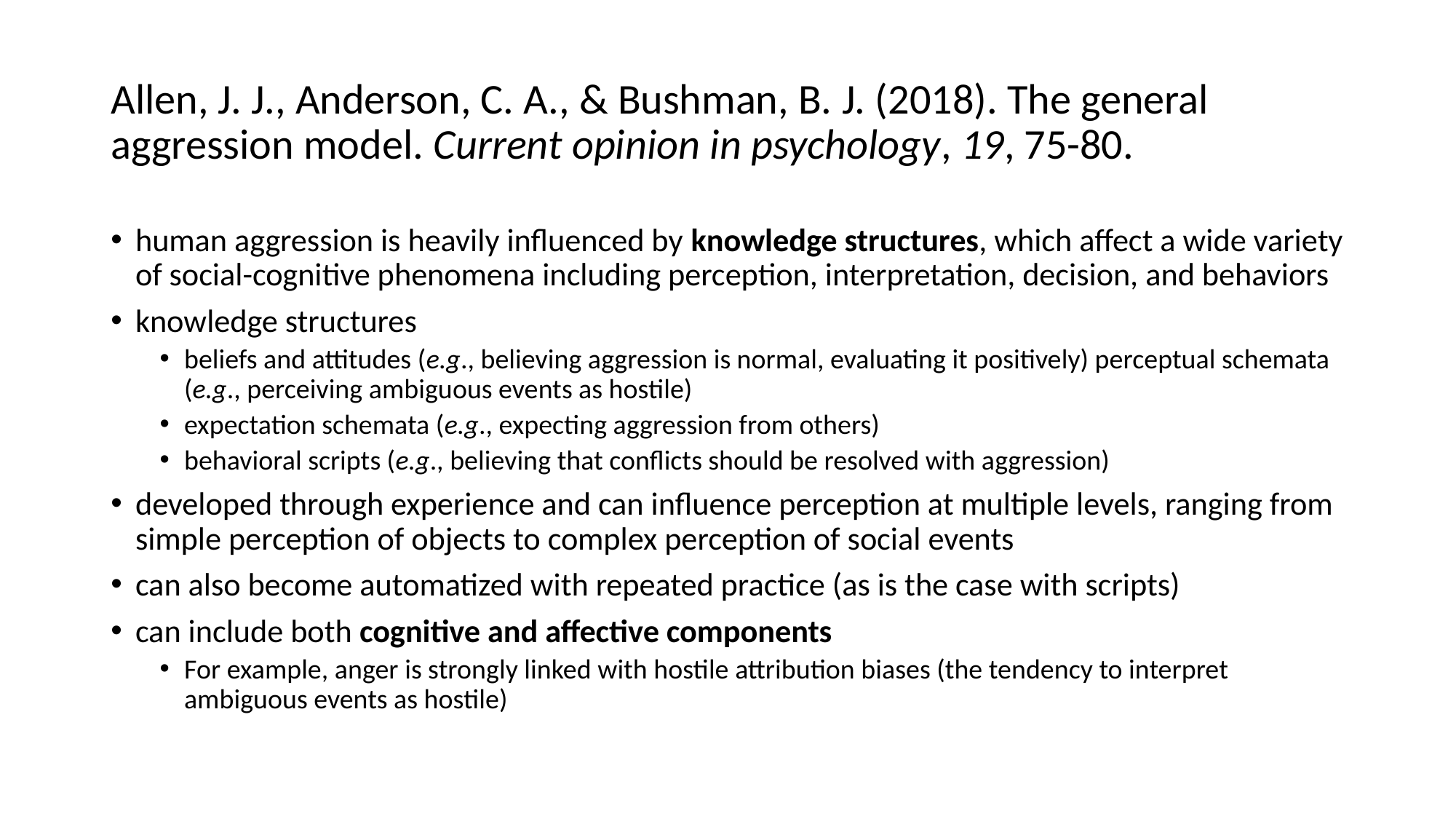

# Allen, J. J., Anderson, C. A., & Bushman, B. J. (2018). The general aggression model. Current opinion in psychology, 19, 75-80.
human aggression is heavily influenced by knowledge structures, which affect a wide variety of social-cognitive phenomena including perception, interpretation, decision, and behaviors
knowledge structures
beliefs and attitudes (e.g., believing aggression is normal, evaluating it positively) perceptual schemata (e.g., perceiving ambiguous events as hostile)
expectation schemata (e.g., expecting aggression from others)
behavioral scripts (e.g., believing that conflicts should be resolved with aggression)
developed through experience and can influence perception at multiple levels, ranging from simple perception of objects to complex perception of social events
can also become automatized with repeated practice (as is the case with scripts)
can include both cognitive and affective components
For example, anger is strongly linked with hostile attribution biases (the tendency to interpret ambiguous events as hostile)